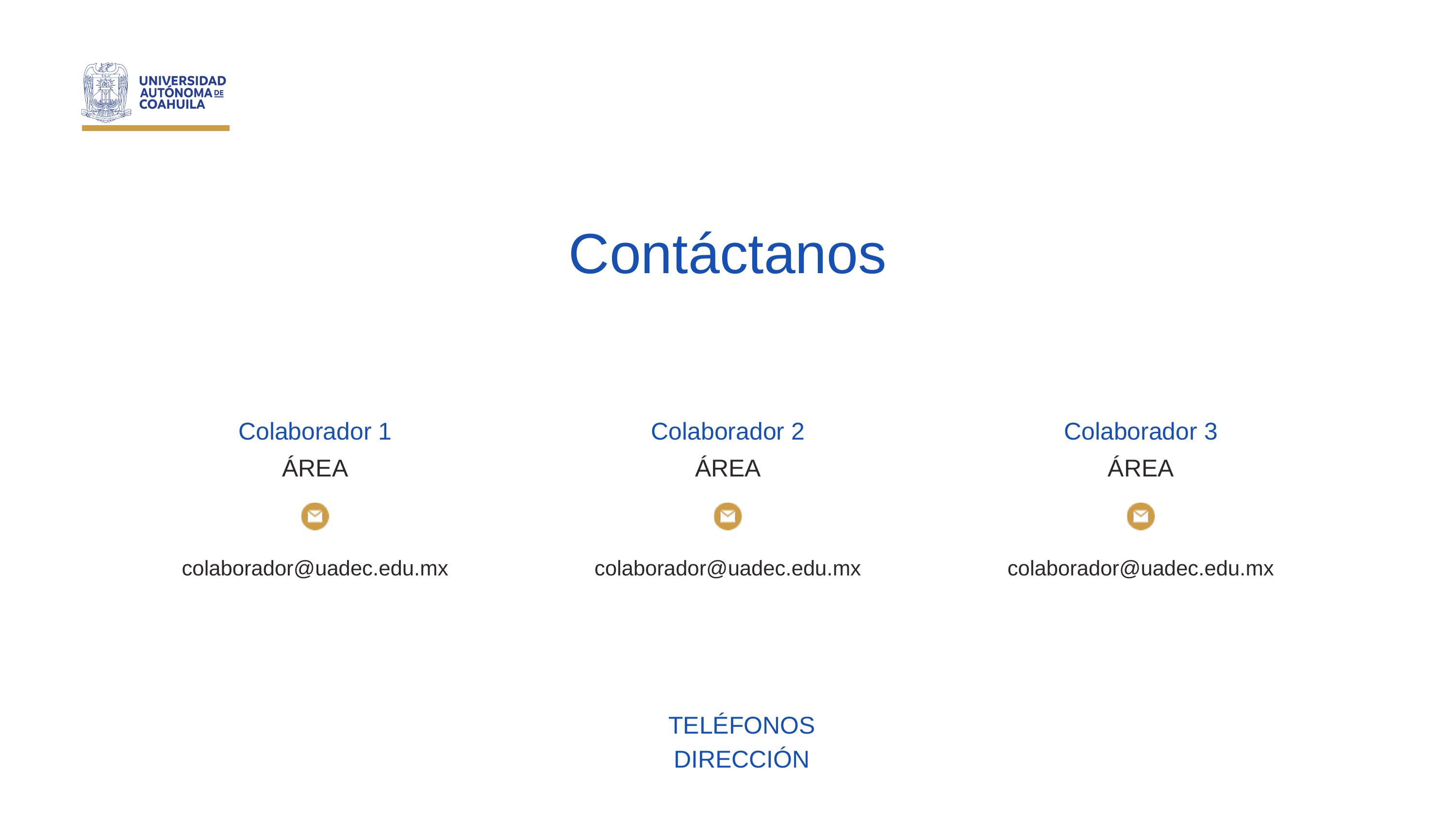

Contáctanos
Colaborador 1
Colaborador 2
Colaborador 3
ÁREA
ÁREA
ÁREA

colaborador@uadec.edu.mx
colaborador@uadec.edu.mx
colaborador@uadec.edu.mx
TELÉFONOS
DIRECCIÓN